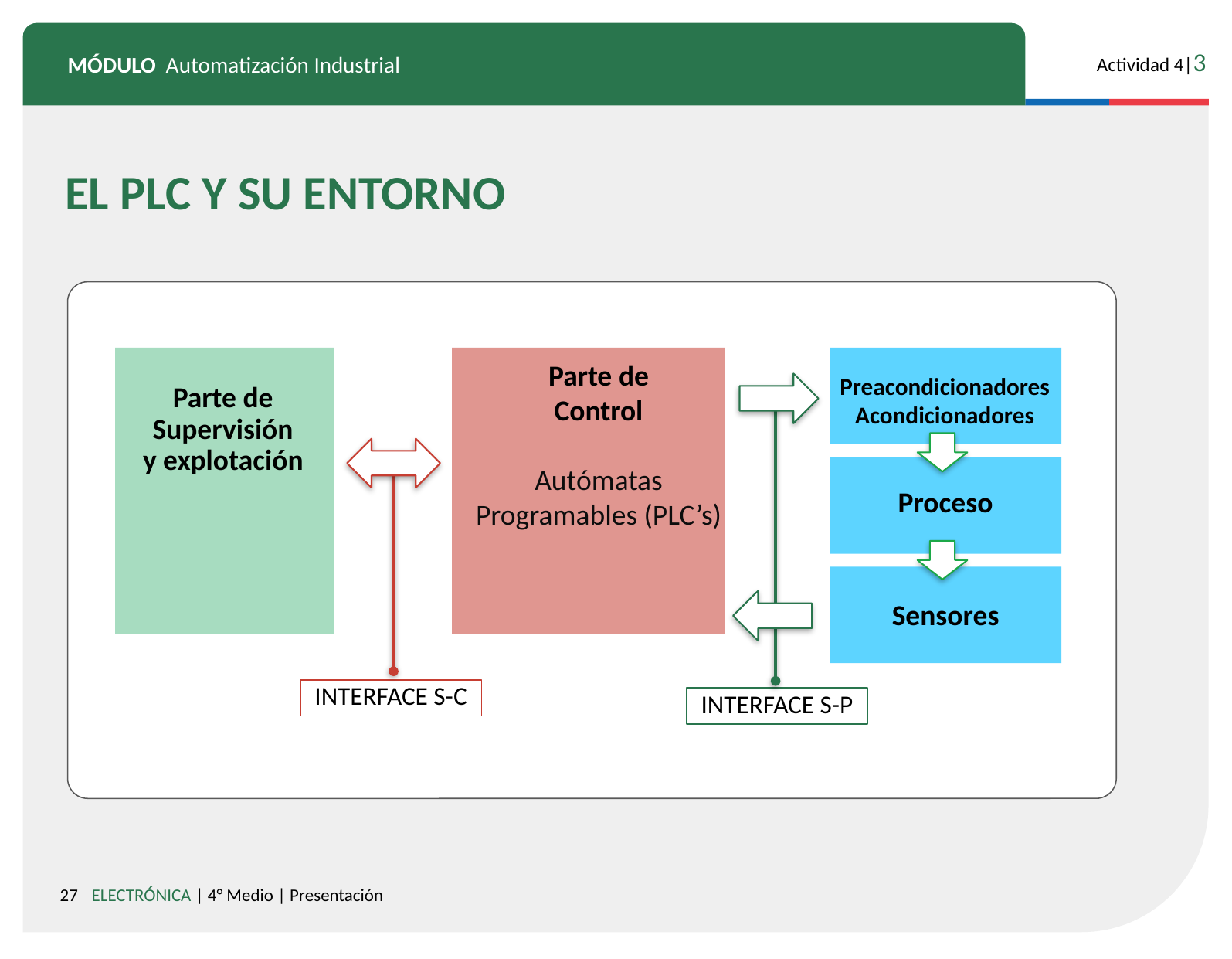

EL PLC Y SU ENTORNO

Parte de
Control

Autómatas Programables (PLC’s)

Preacondicionadores
Acondicionadores

Parte de
Supervisión
y explotación

Proceso

Sensores
INTERFACE S-C
INTERFACE S-P